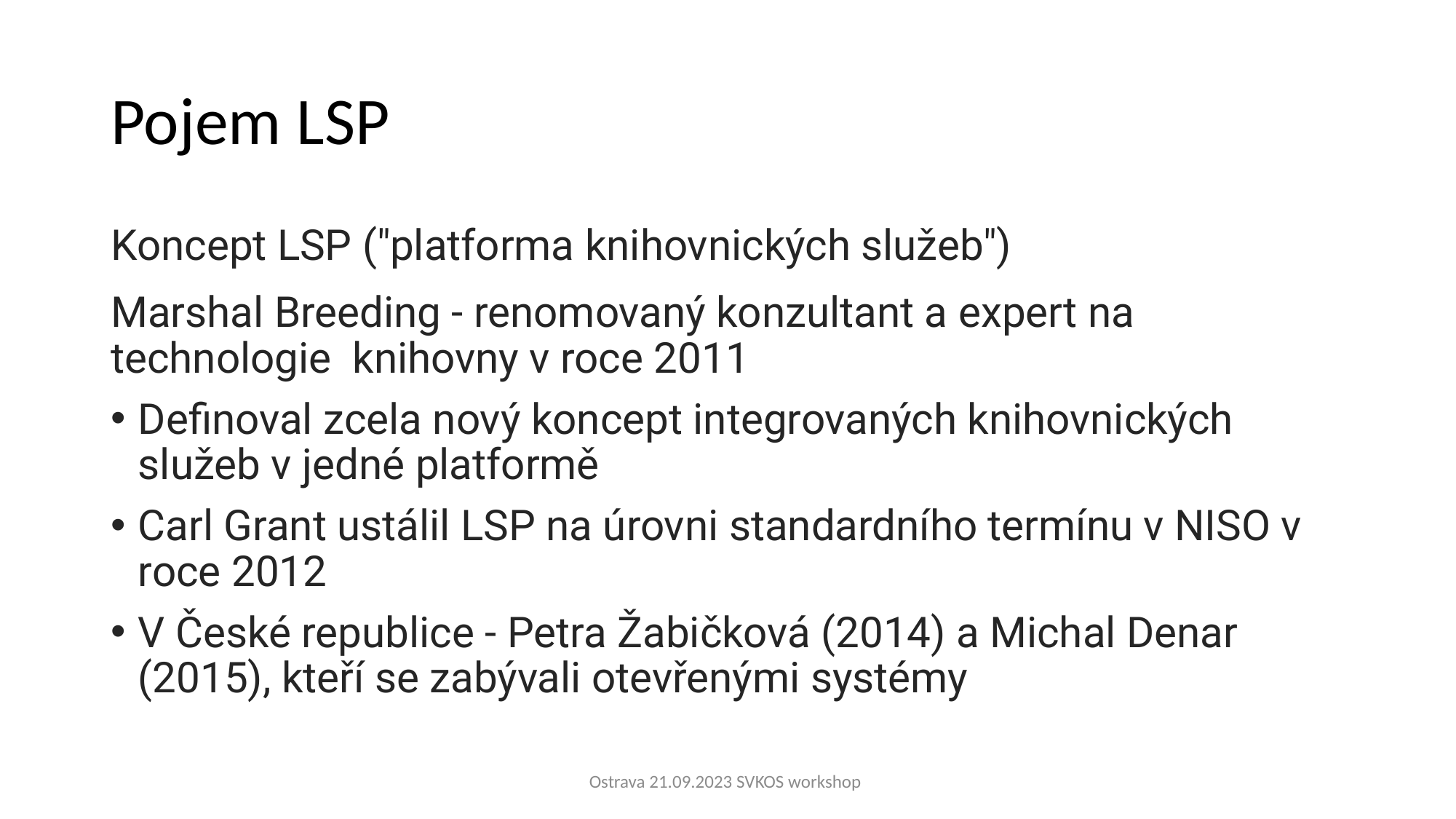

# Pojem LSP
Koncept LSP ("platforma knihovnických služeb")
Marshal Breeding - renomovaný konzultant a expert na technologie  knihovny v roce 2011
Definoval zcela nový koncept integrovaných knihovnických služeb v jedné platformě
Carl Grant ustálil LSP na úrovni standardního termínu v NISO v roce 2012
V České republice - Petra Žabičková (2014) a Michal Denar (2015), kteří se zabývali otevřenými systémy

Ostrava 21.09.2023 SVKOS workshop